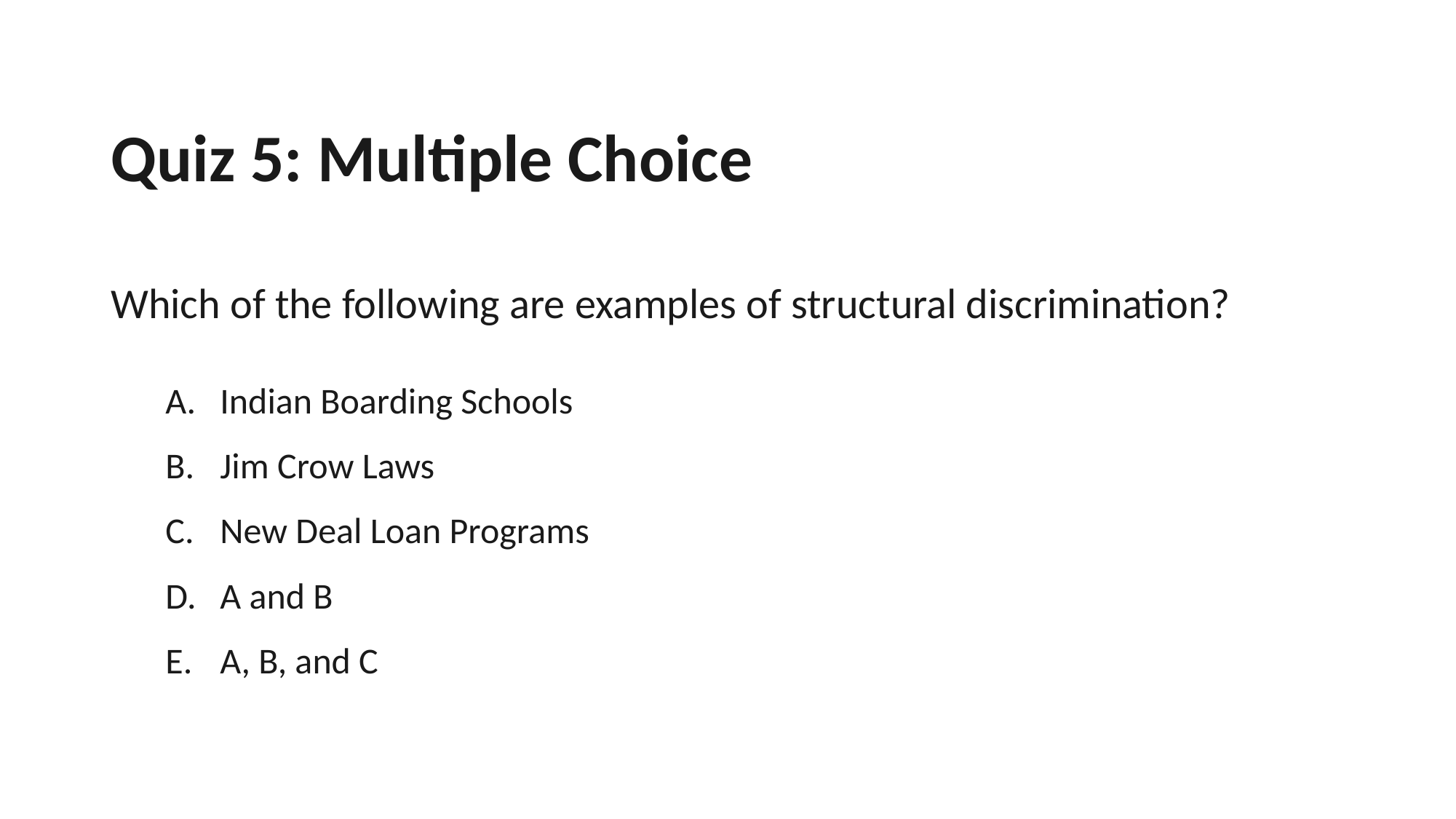

# Quiz 5: Multiple Choice
Which of the following are examples of structural discrimination?
Indian Boarding Schools
Jim Crow Laws
New Deal Loan Programs
A and B
A, B, and C